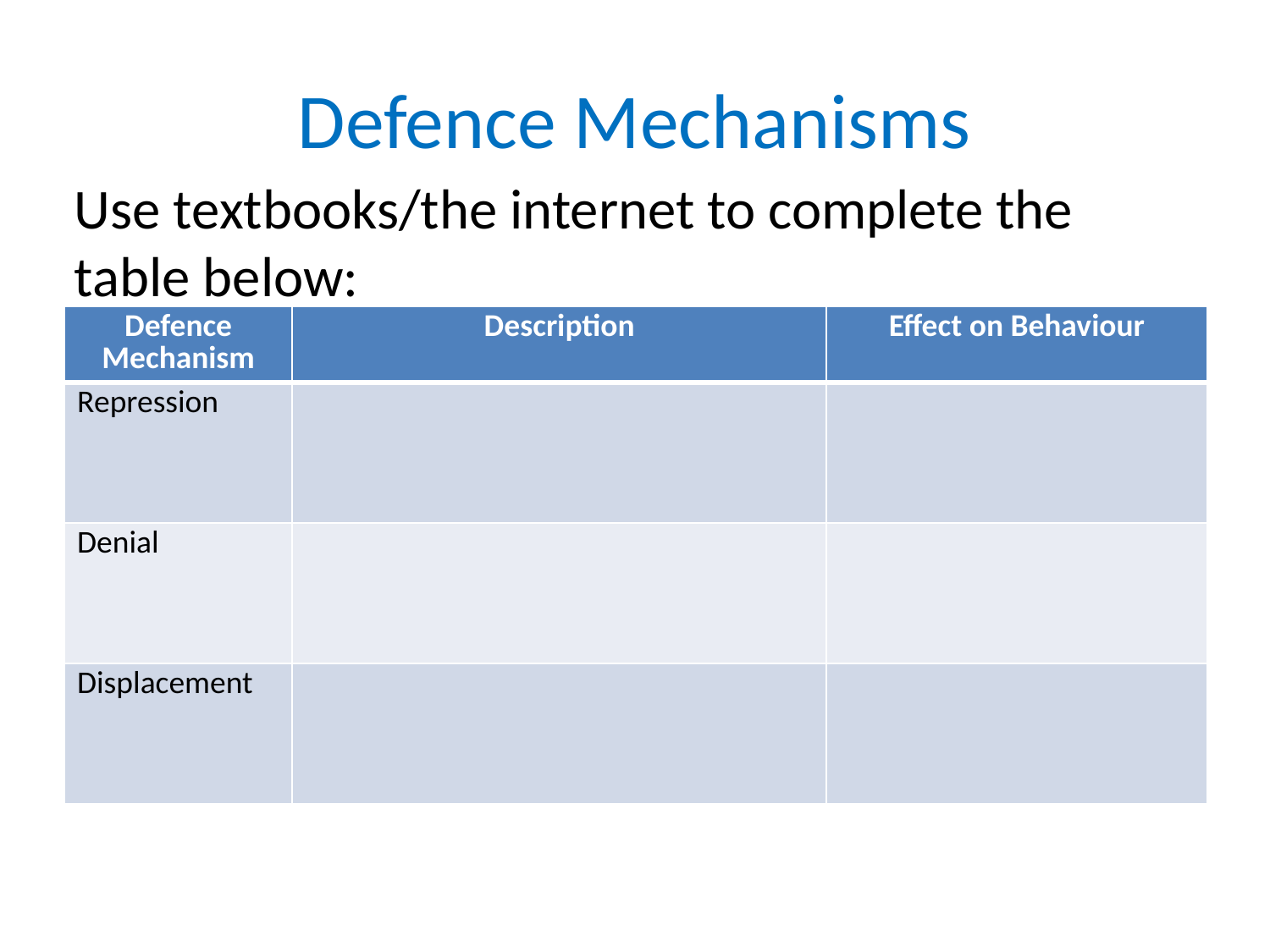

# Defence Mechanisms
Use textbooks/the internet to complete the table below:

| Defence Mechanism | Description | Effect on Behaviour |
| --- | --- | --- |
| Repression |  |  |
| Denial |  |  |
| Displacement |  |  |